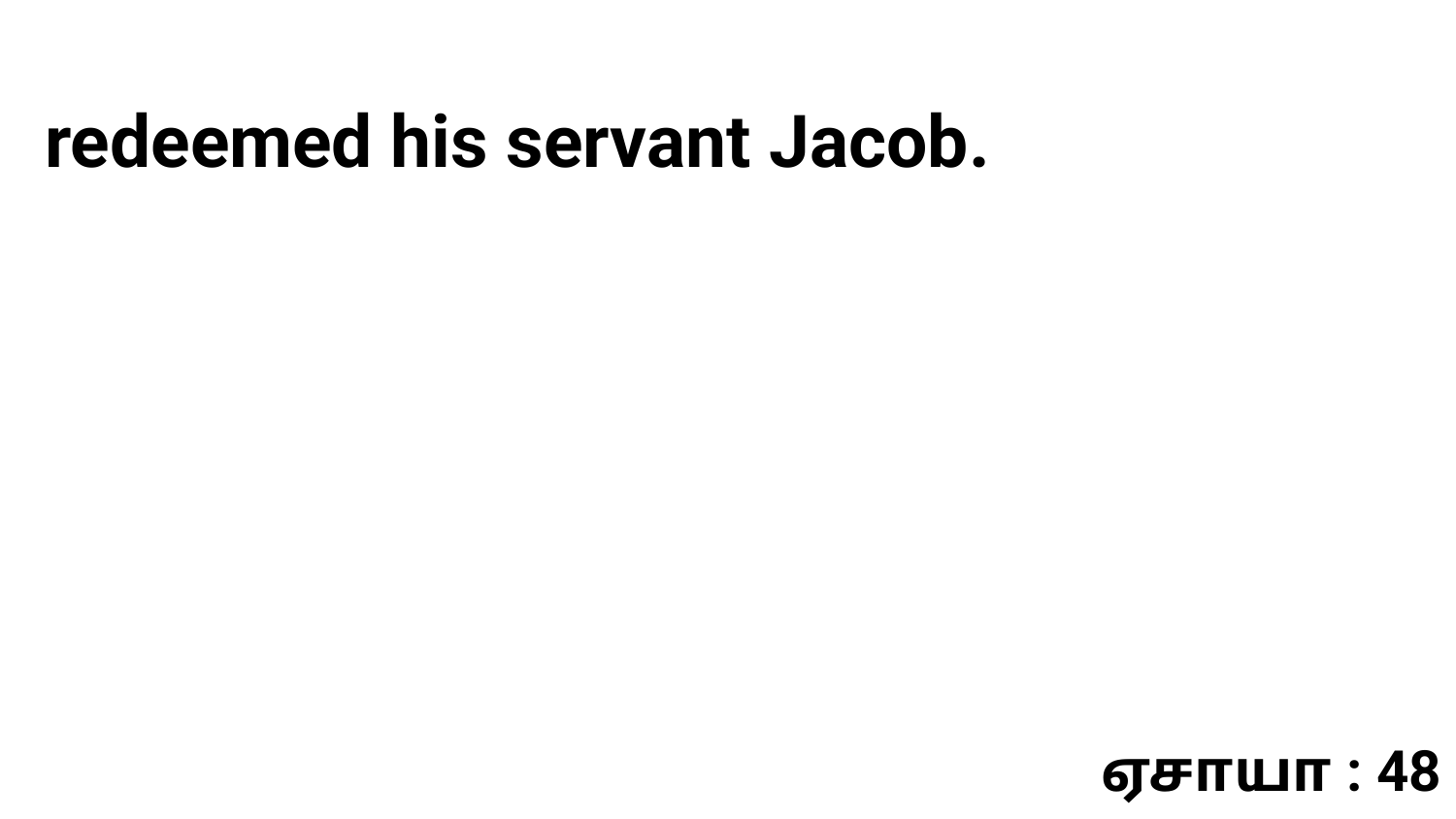

redeemed his servant Jacob.
ஏசாயா : 48